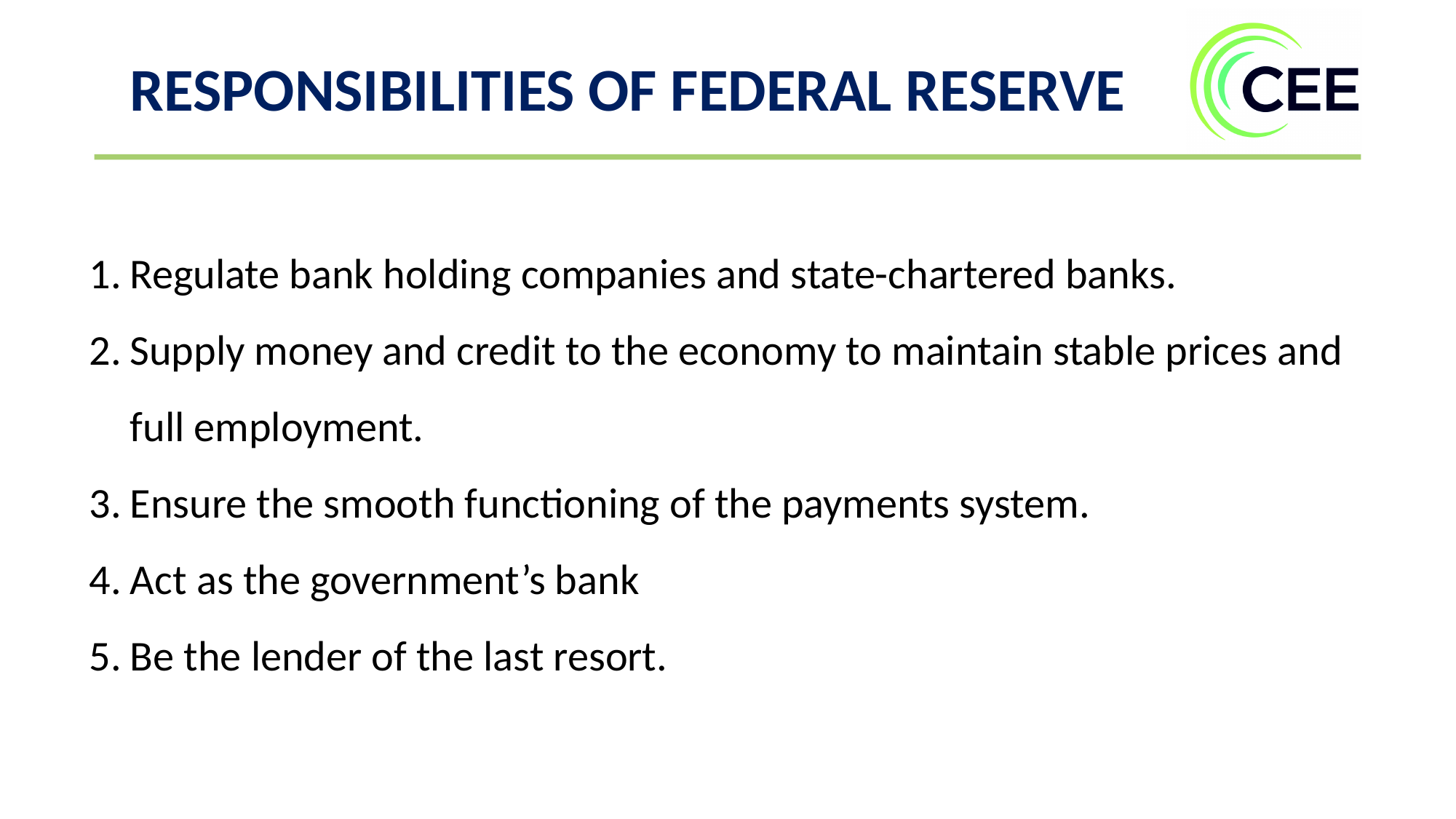

RESPONSIBILITIES OF FEDERAL RESERVE
Regulate bank holding companies and state-chartered banks.
Supply money and credit to the economy to maintain stable prices and full employment.
Ensure the smooth functioning of the payments system.
Act as the government’s bank
Be the lender of the last resort.